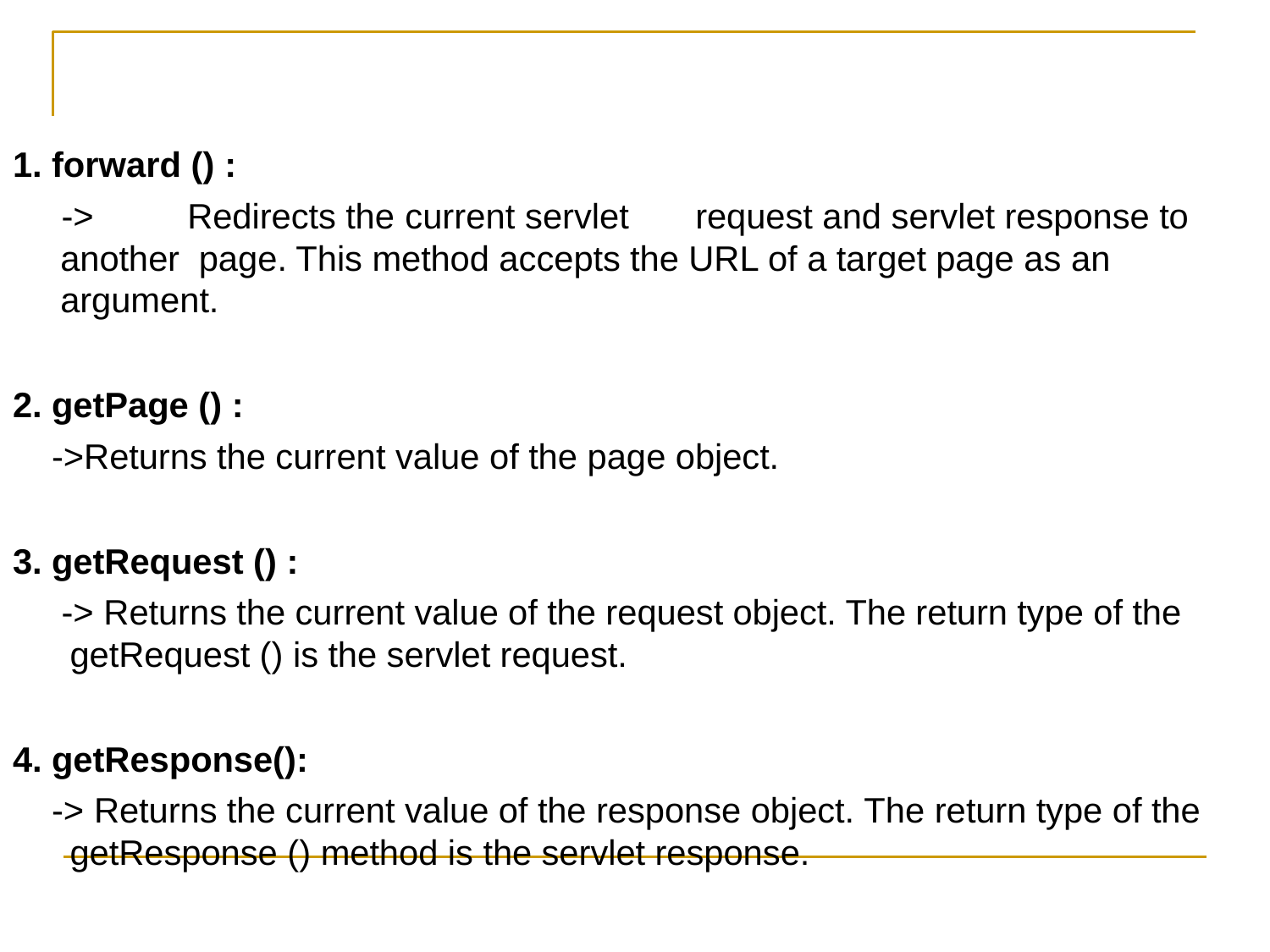

forward () :
->	Redirects the current servlet	request and servlet response to another  page. This method accepts the URL of a target page as an argument.

getPage () :
->Returns the current value of the page object.

getRequest () :
-> Returns the current value of the request object. The return type of the  getRequest () is the servlet request.

getResponse():
-> Returns the current value of the response object. The return type of the  getResponse () method is the servlet response.